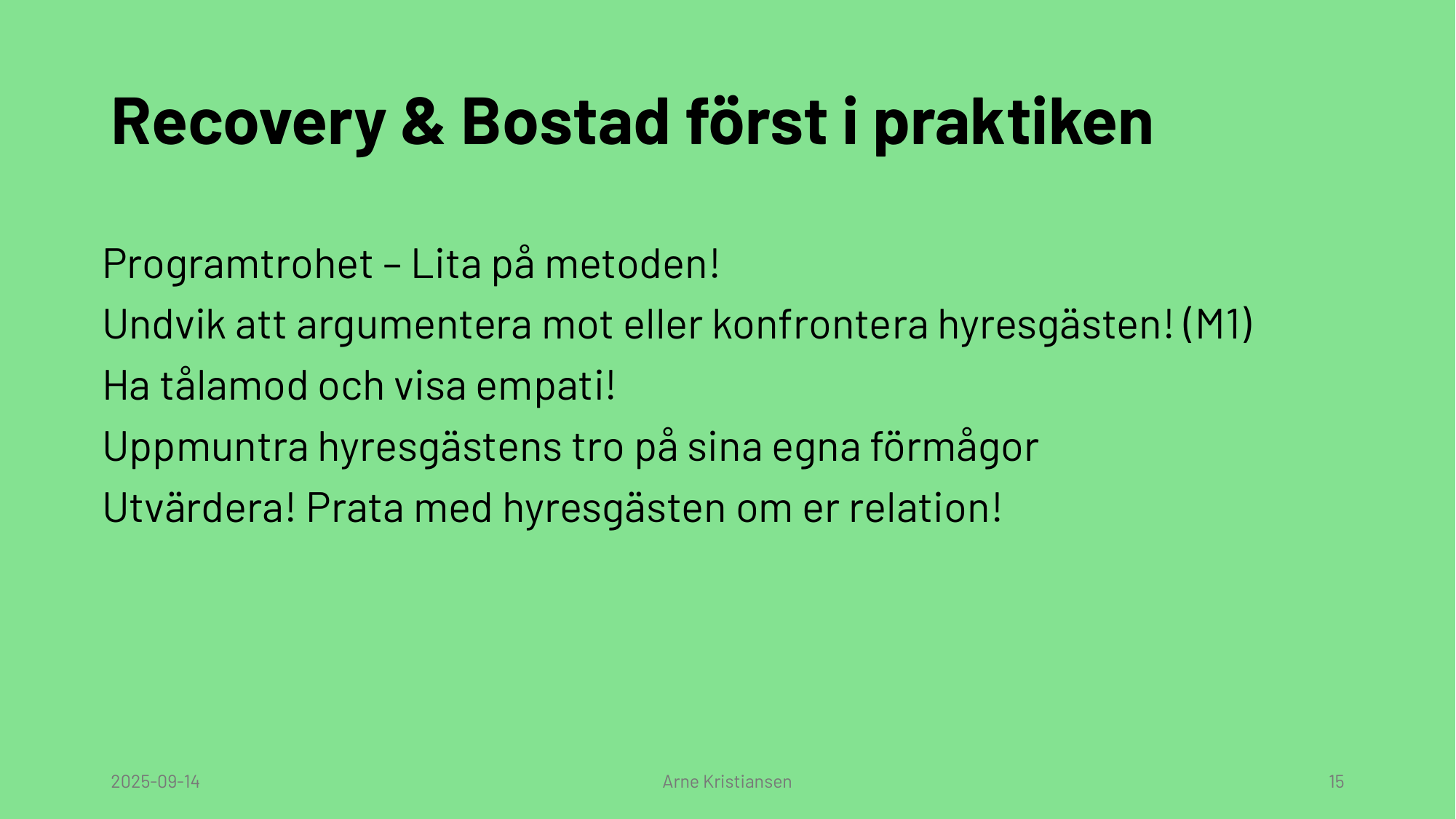

# Recovery & Bostad först i praktiken
Programtrohet – Lita på metoden!
Undvik att argumentera mot eller konfrontera hyresgästen! (M1)
Ha tålamod och visa empati!
Uppmuntra hyresgästens tro på sina egna förmågor
Utvärdera! Prata med hyresgästen om er relation!

2025-09-14
Arne Kristiansen
15